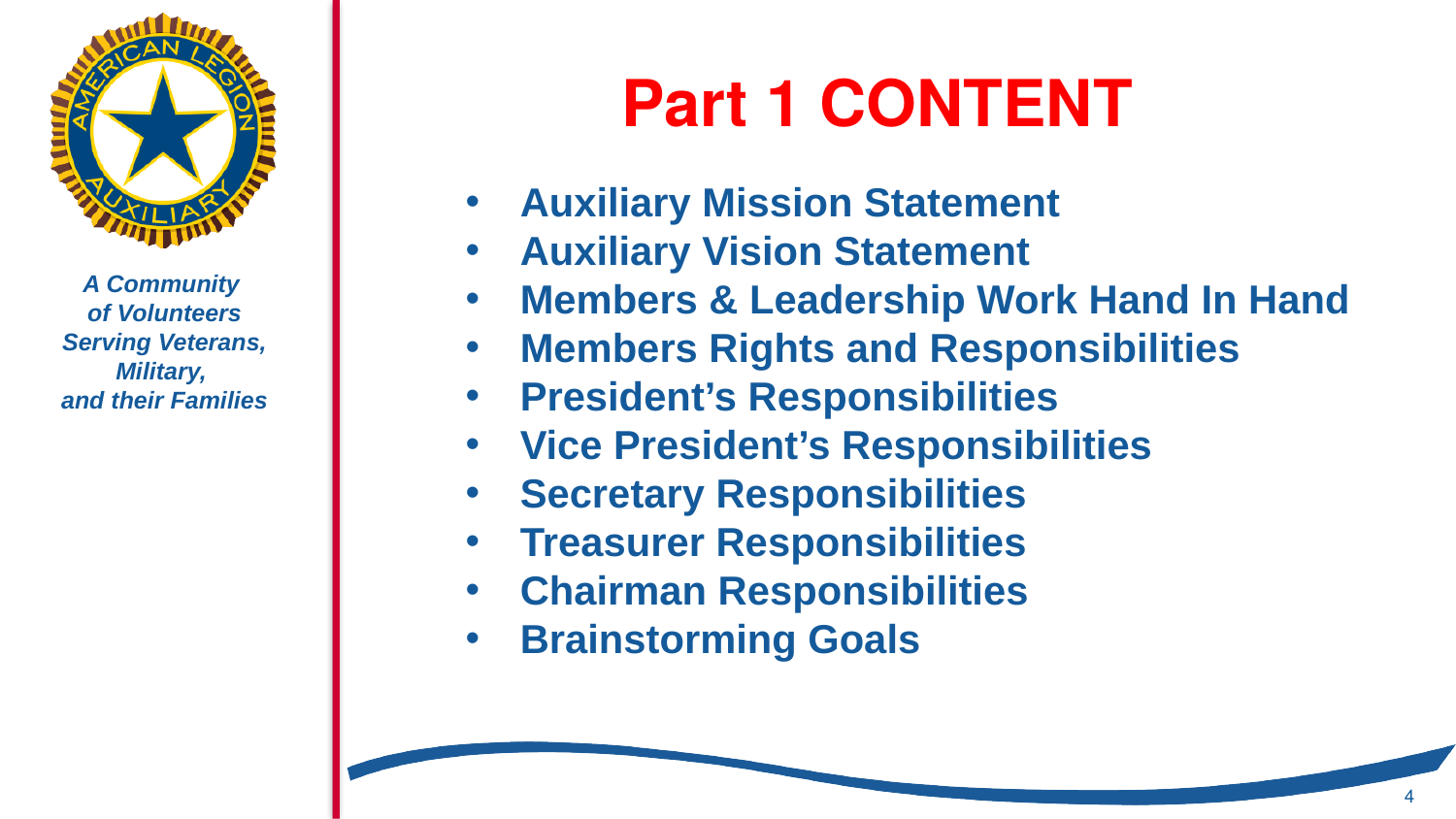

# Part 1 CONTENT
Auxiliary Mission Statement
Auxiliary Vision Statement
Members & Leadership Work Hand In Hand
Members Rights and Responsibilities
President’s Responsibilities
Vice President’s Responsibilities
Secretary Responsibilities
Treasurer Responsibilities
Chairman Responsibilities
Brainstorming Goals